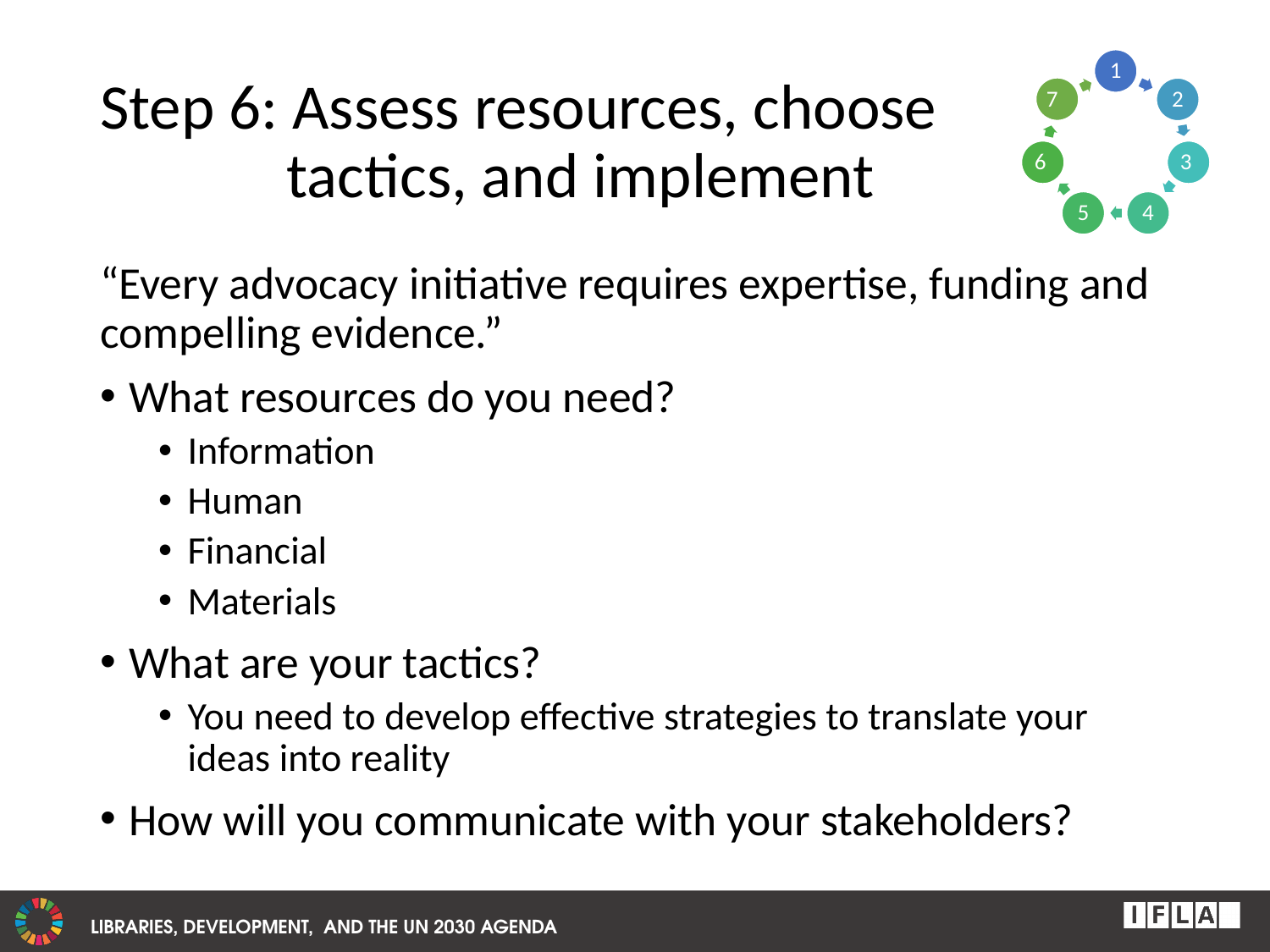

1

2

3

4

5

6

7

# Step 6: Assess resources, choose tactics, and implement
“Every advocacy initiative requires expertise, funding and compelling evidence.”
What resources do you need?
Information
Human
Financial
Materials
What are your tactics?
You need to develop effective strategies to translate your ideas into reality
How will you communicate with your stakeholders?